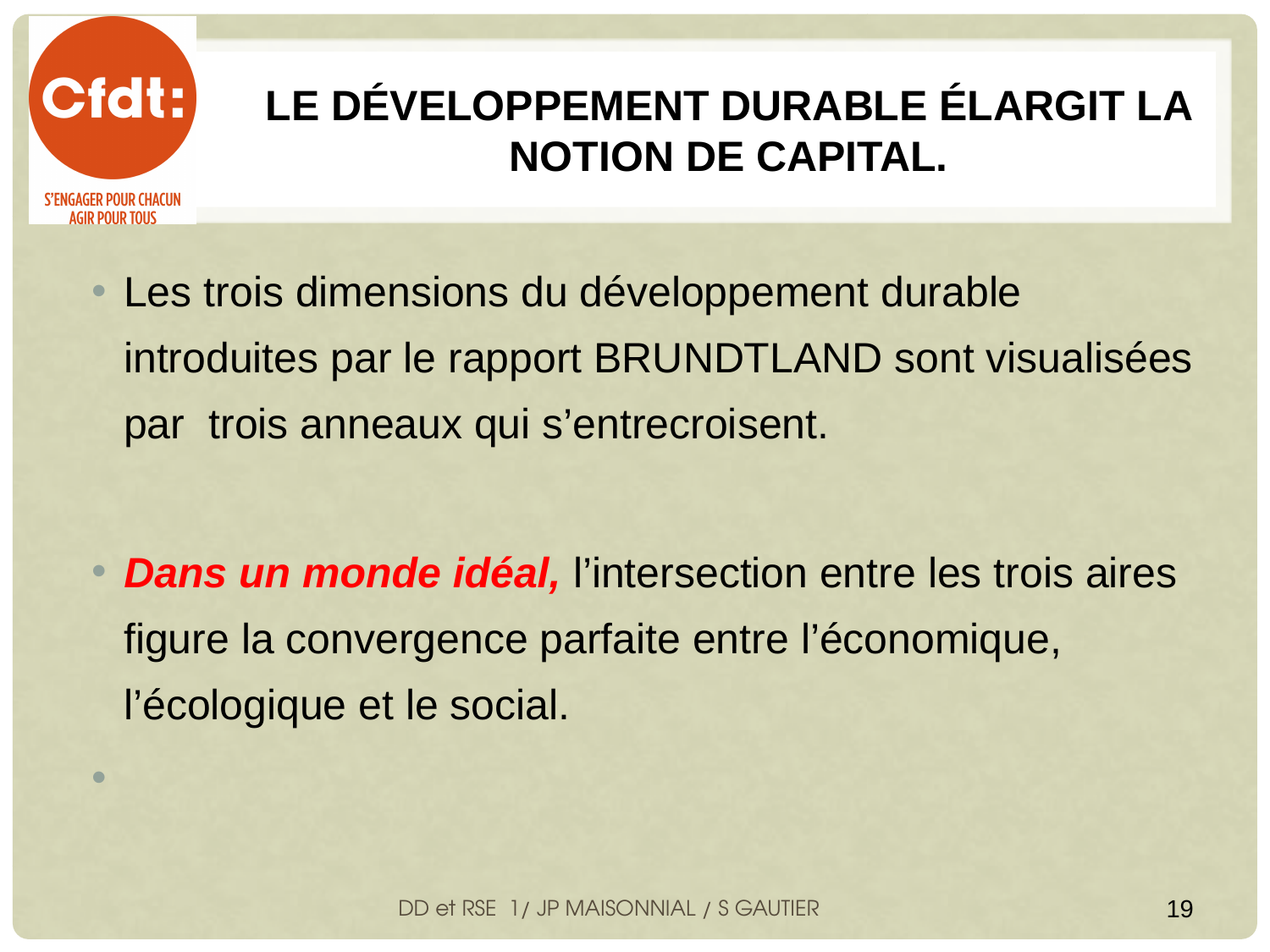

# Le développement durable élargit la notion de capital.
Les trois dimensions du développement durable introduites par le rapport BRUNDTLAND sont visualisées par  trois anneaux qui s’entrecroisent.

Dans un monde idéal, l’intersection entre les trois aires figure la convergence parfaite entre l’économique, l’écologique et le social.

DD et RSE  1/ JP MAISONNIAL / S GAUTIER
19